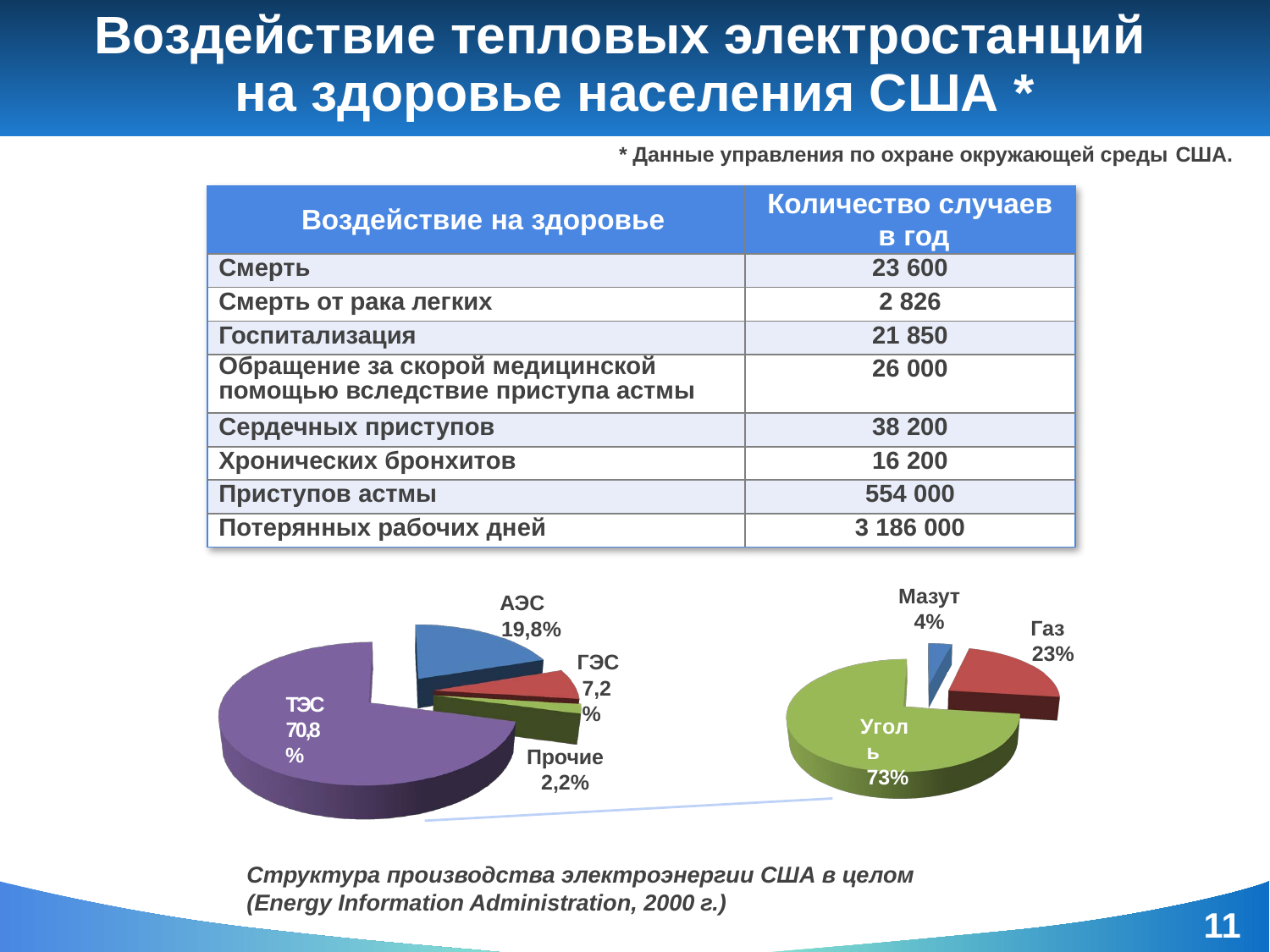

# Воздействие тепловых электростанций на здоровье населения США *
* Данные управления по охране окружающей среды США.
| Воздействие на здоровье | Количество случаев в год |
| --- | --- |
| Смерть | 23 600 |
| Смерть от рака легких | 2 826 |
| Госпитализация | 21 850 |
| Обращение за скорой медицинской помощью вследствие приступа астмы | 26 000 |
| Сердечных приступов | 38 200 |
| Хронических бронхитов | 16 200 |
| Приступов астмы | 554 000 |
| Потерянных рабочих дней | 3 186 000 |
Мазут
4%
АЭС
19,8%
Газ
23%

ГЭС
7,2%
ТЭС
70,8%
Уголь  73%
Прочие
2,2%

Структура производства электроэнергии США в целом
(Energy Information Administration, 2000 г.)
11